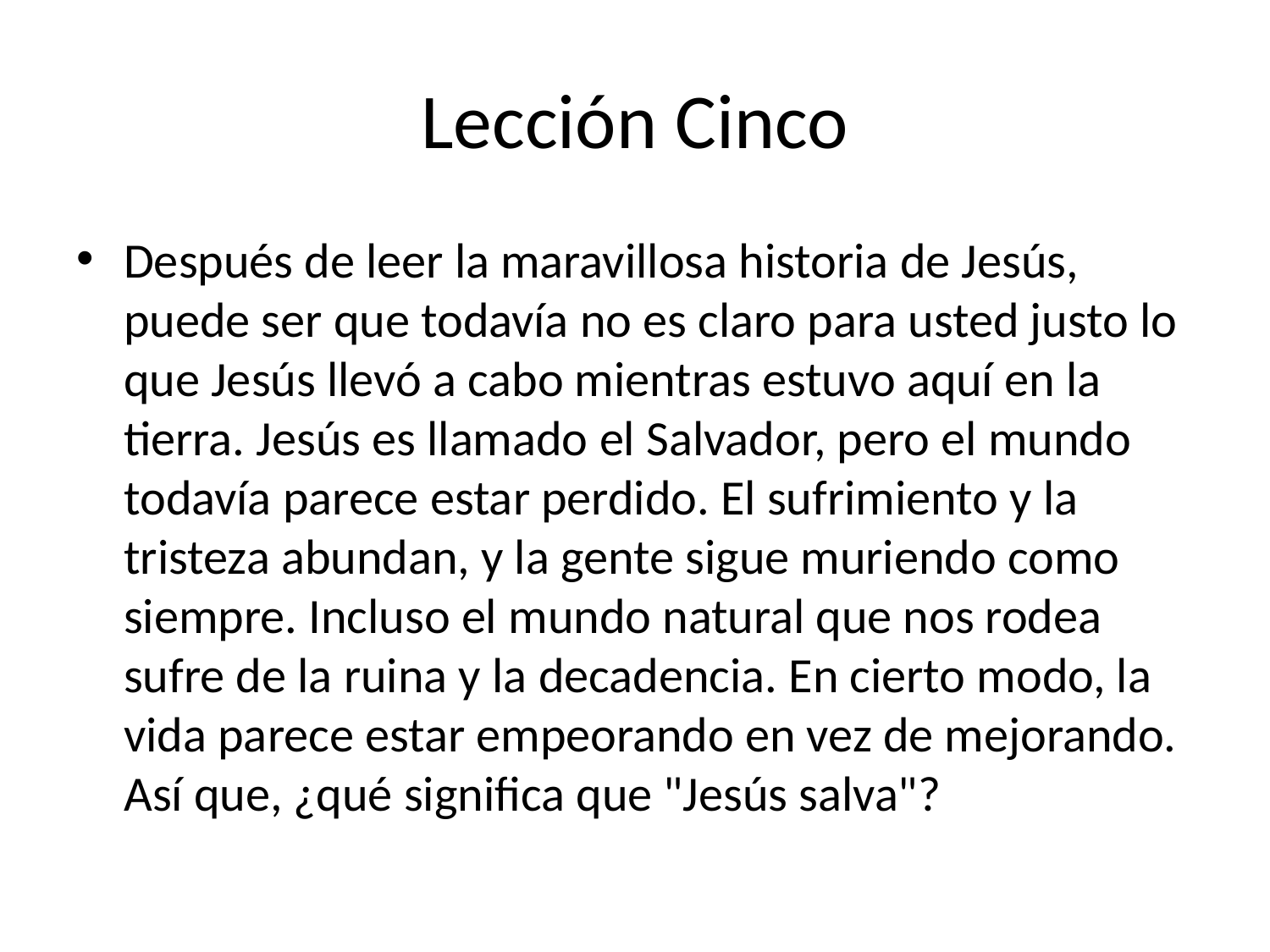

# Lección Cinco
Después de leer la maravillosa historia de Jesús, puede ser que todavía no es claro para usted justo lo que Jesús llevó a cabo mientras estuvo aquí en la tierra. Jesús es llamado el Salvador, pero el mundo todavía parece estar perdido. El sufrimiento y la tristeza abundan, y la gente sigue muriendo como siempre. Incluso el mundo natural que nos rodea sufre de la ruina y la decadencia. En cierto modo, la vida parece estar empeorando en vez de mejorando. Así que, ¿qué significa que "Jesús salva"?